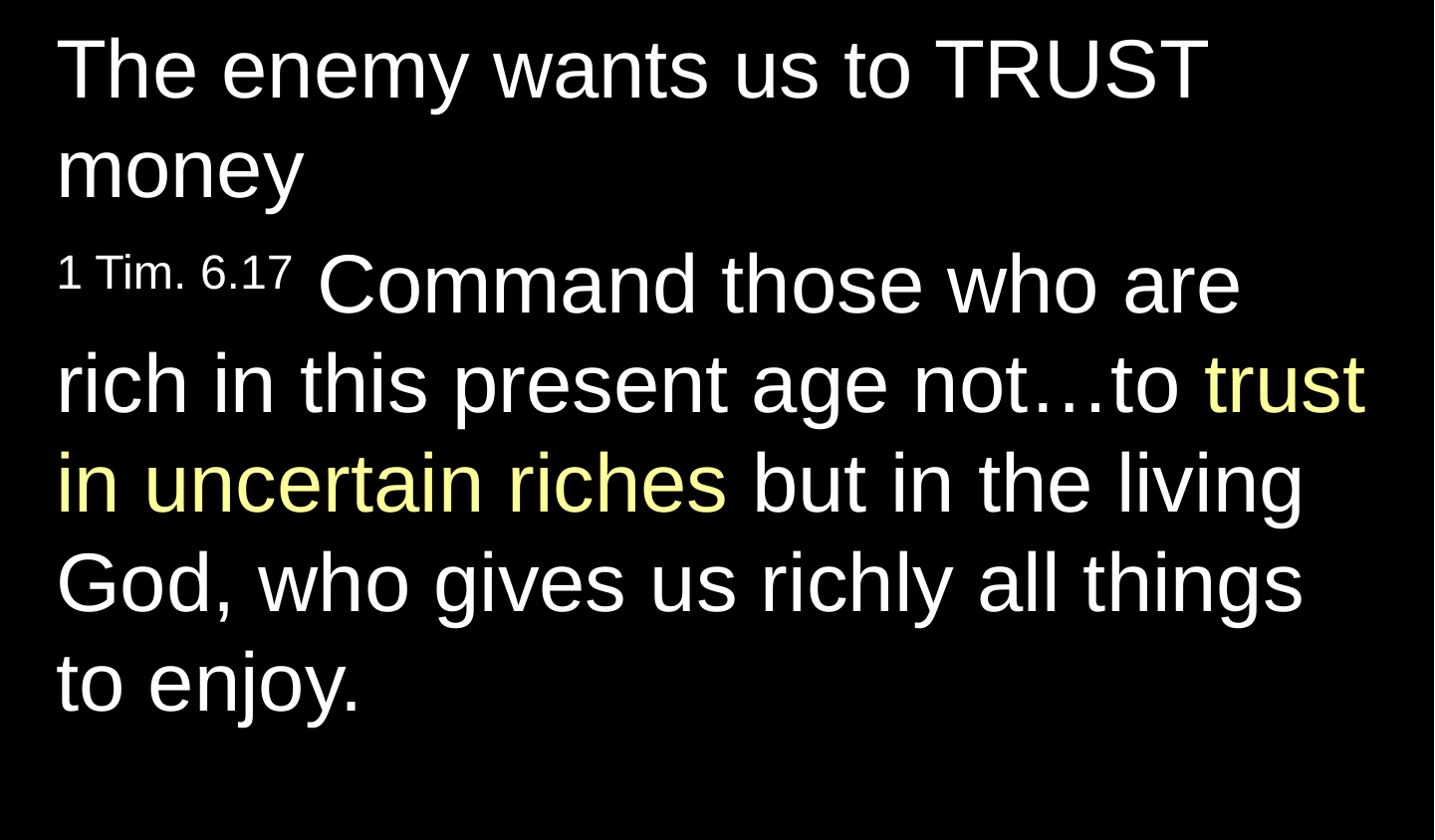

The enemy wants us to TRUST money
1 Tim. 6.17 Command those who are rich in this present age not…to trust in uncertain riches but in the living God, who gives us richly all things to enjoy.